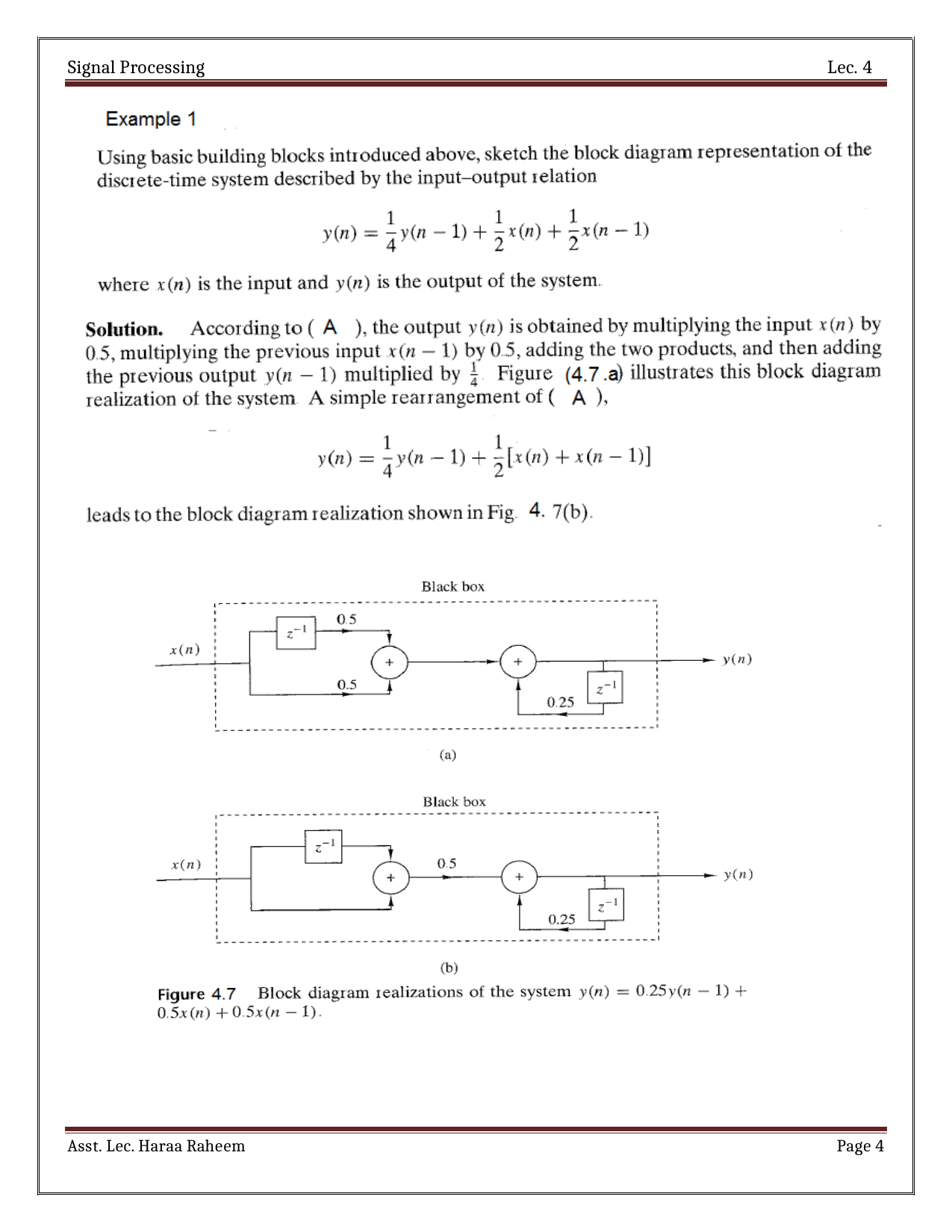

Signal Processing
Lec. 4

…. A

Asst. Lec. Haraa Raheem
Page 4